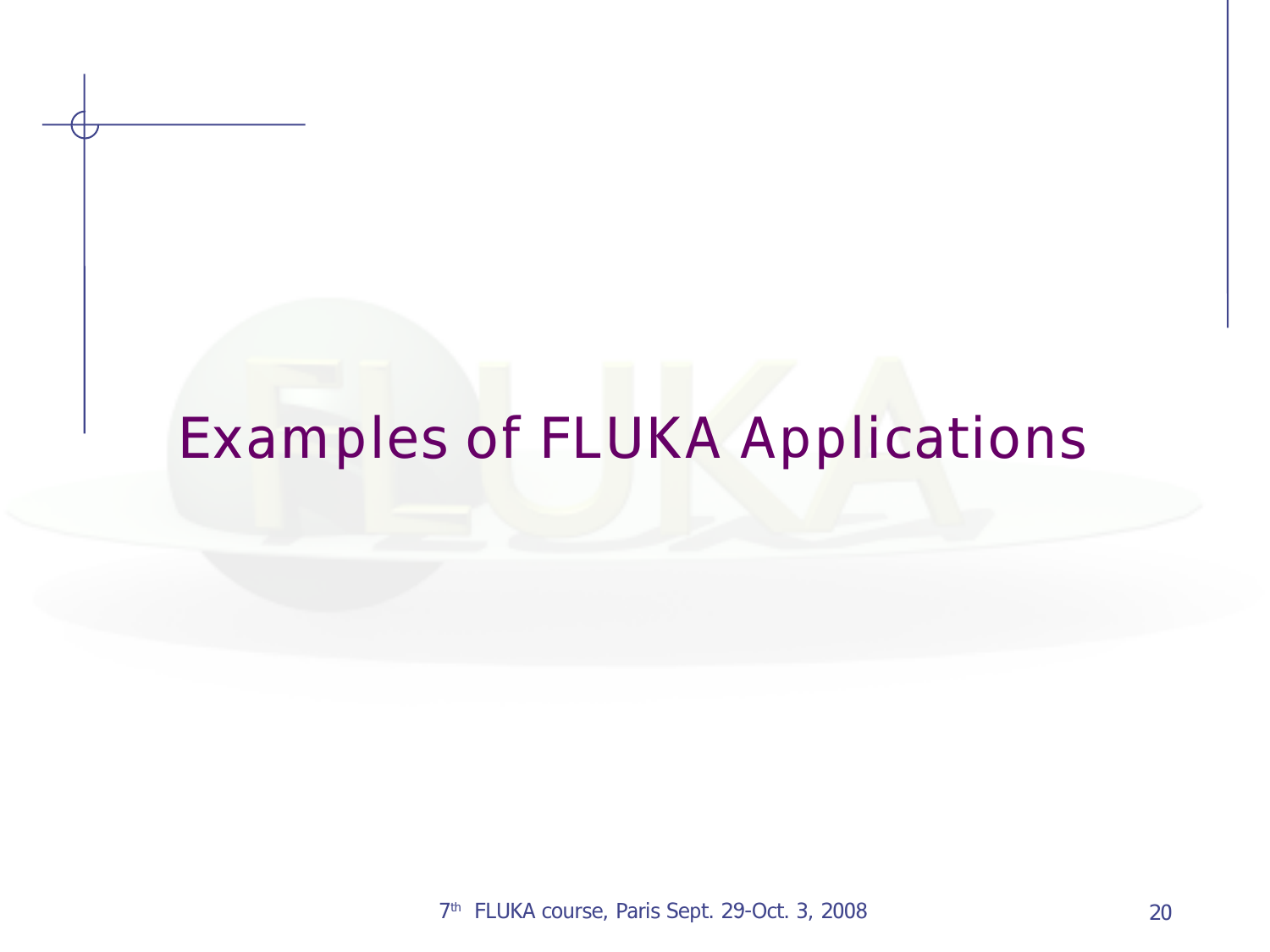

# Examples of FLUKA Applications
7th  FLUKA course, Paris Sept. 29-Oct. 3, 2008
20